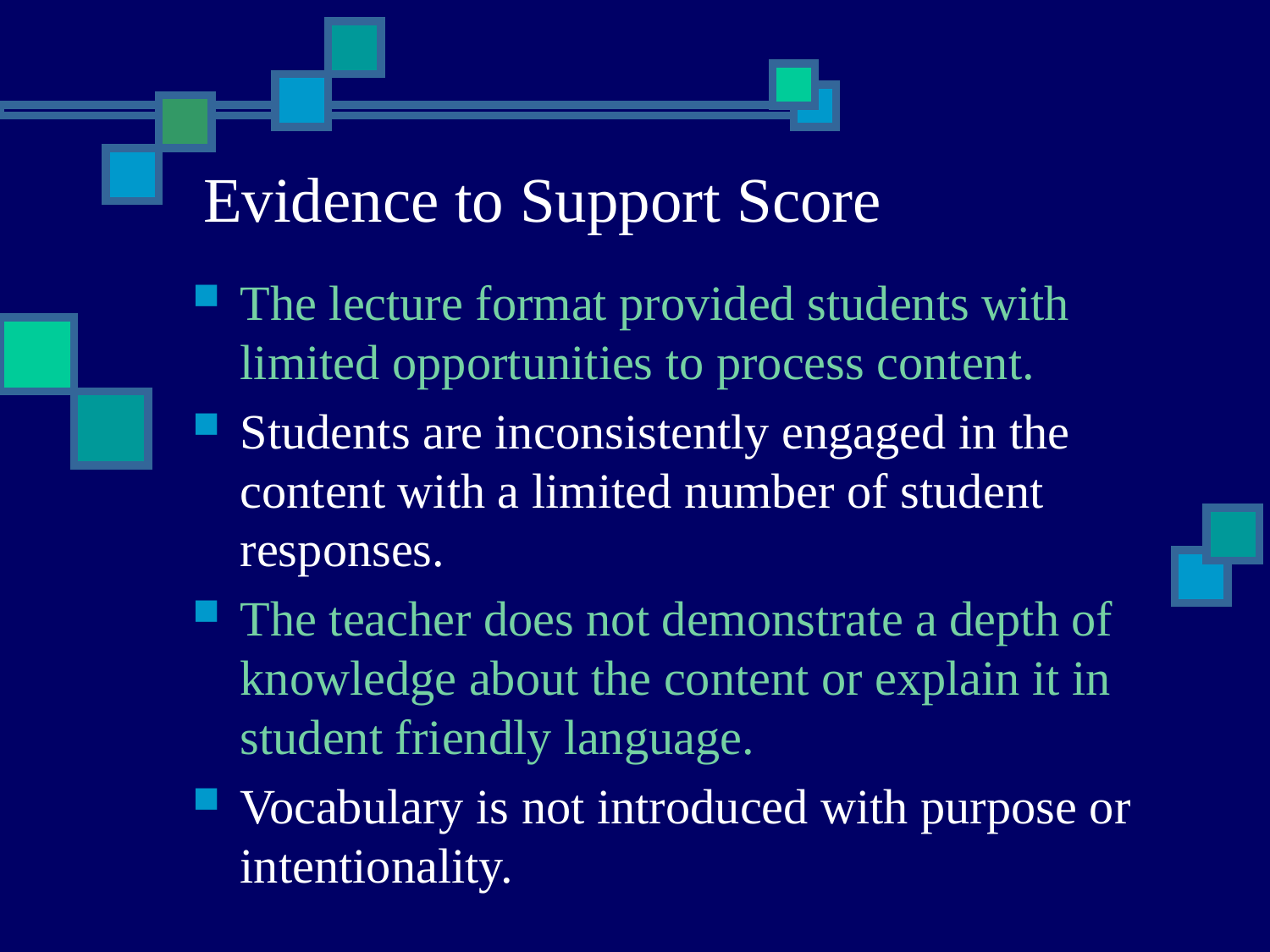

Evidence to Support Score
The lecture format provided students with limited opportunities to process content.
Students are inconsistently engaged in the content with a limited number of student responses.
The teacher does not demonstrate a depth of knowledge about the content or explain it in student friendly language.
Vocabulary is not introduced with purpose or intentionality.